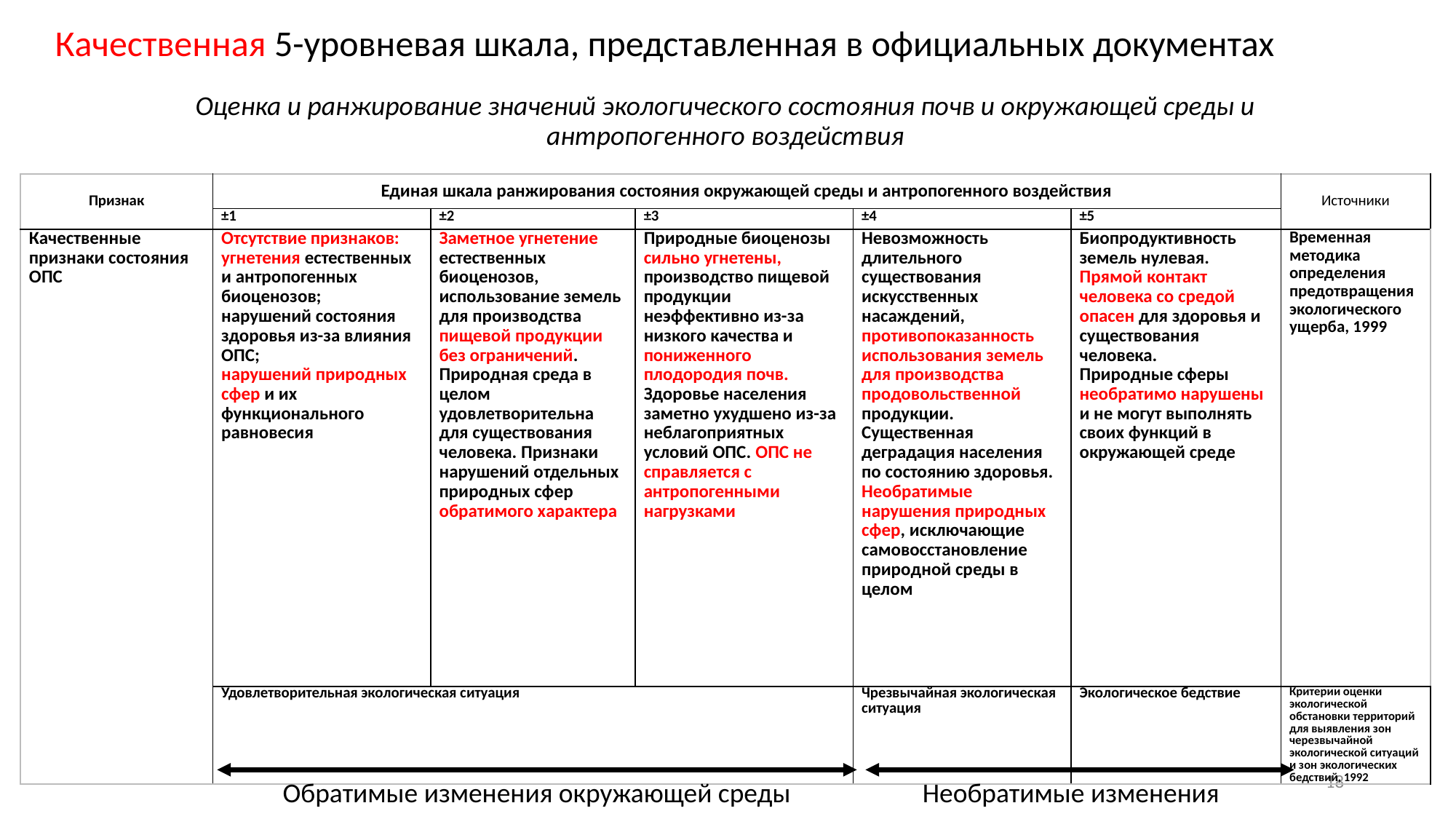

# Качественная 5-уровневая шкала, представленная в официальных документах
Оценка и ранжирование значений экологического состояния почв и окружающей среды и антропогенного воздействия
| Признак | Единая шкала ранжирования состояния окружающей среды и антропогенного воздействия |  |  |  |  | Источники |
| --- | --- | --- | --- | --- | --- | --- |
|  | ±1 | ±2 | ±3 | ±4 | ±5 |  |
| Качественные признаки состояния ОПС | Отсутствие признаков: угнетения естественных и антропогенных биоценозов; нарушений состояния здоровья из-за влияния ОПС; нарушений природных сфер и их функционального равновесия | Заметное угнетение естественных биоценозов, использование земель для производства пищевой продукции без ограничений. Природная среда в целом удовлетворительна для существования человека. Признаки нарушений отдельных природных сфер обратимого характера | Природные биоценозы сильно угнетены, производство пищевой продукции неэффективно из-за низкого качества и пониженного плодородия почв. Здоровье населения заметно ухудшено из-за неблагоприятных условий ОПС. ОПС не справляется с антропогенными нагрузками | Невозможность длительного существования искусственных насаждений, противопоказанность использования земель для производства продовольственной продукции. Существенная деградация населения по состоянию здоровья. Необратимые нарушения природных сфер, исключающие самовосстановление природной среды в целом | Биопродуктивность земель нулевая. Прямой контакт человека со средой опасен для здоровья и существования человека. Природные сферы необратимо нарушены и не могут выполнять своих функций в окружающей среде | Временная методика определения предотвращения экологического ущерба, 1999 |
|  | Удовлетворительная экологическая ситуация |  |  | Чрезвычайная экологическая ситуация | Экологическое бедствие | Критерии оценки экологической обстановки территорий для выявления зон черезвычайной экологической ситуаций и зон экологических бедствий, 1992 |
18
Обратимые изменения окружающей среды
Необратимые изменения